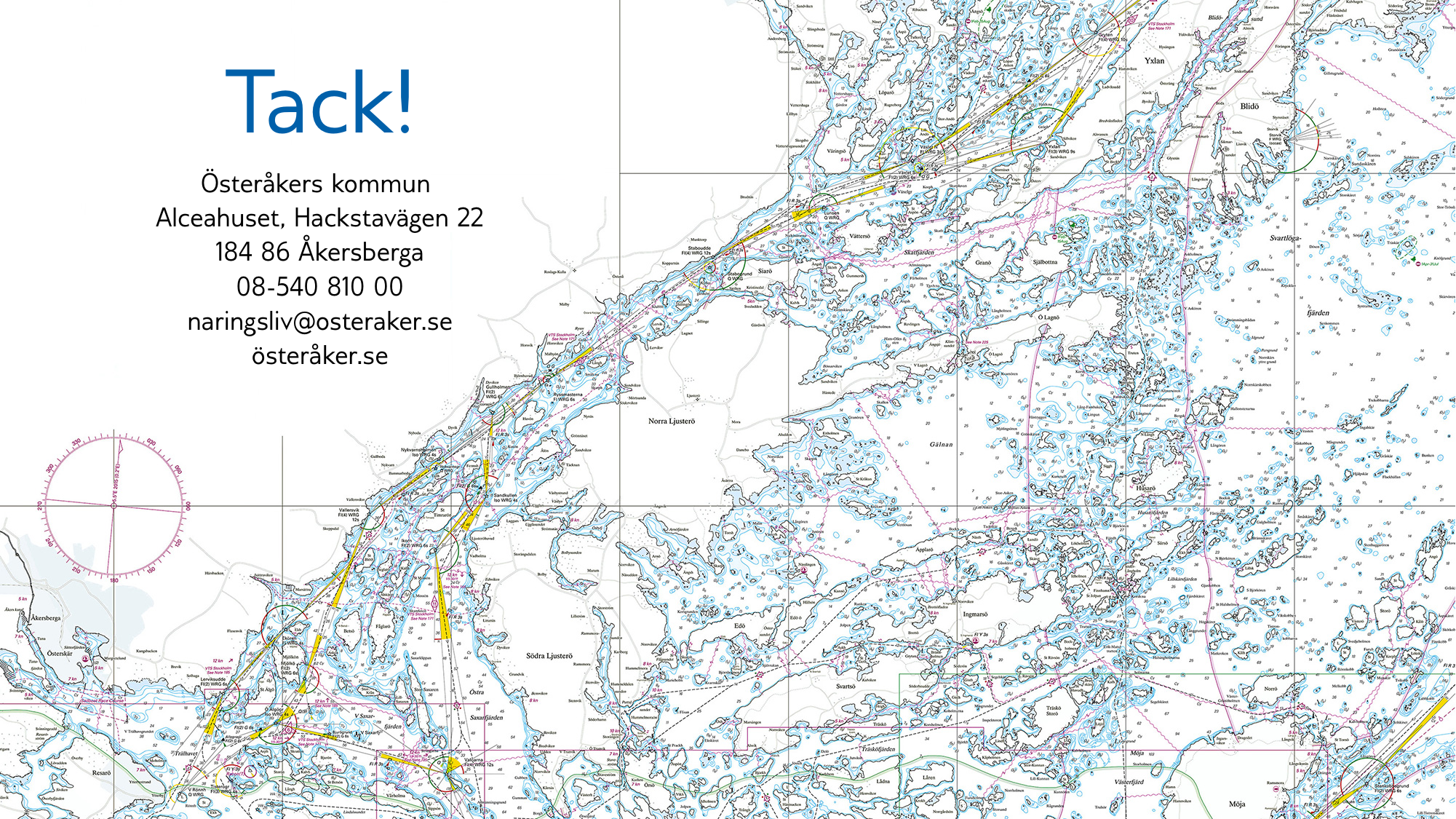

# Tack!
Österåkers kommun
Alceahuset, Hackstavägen 22
184 86 Åkersberga
08-540 810 00
naringsliv@osteraker.se
österåker.se